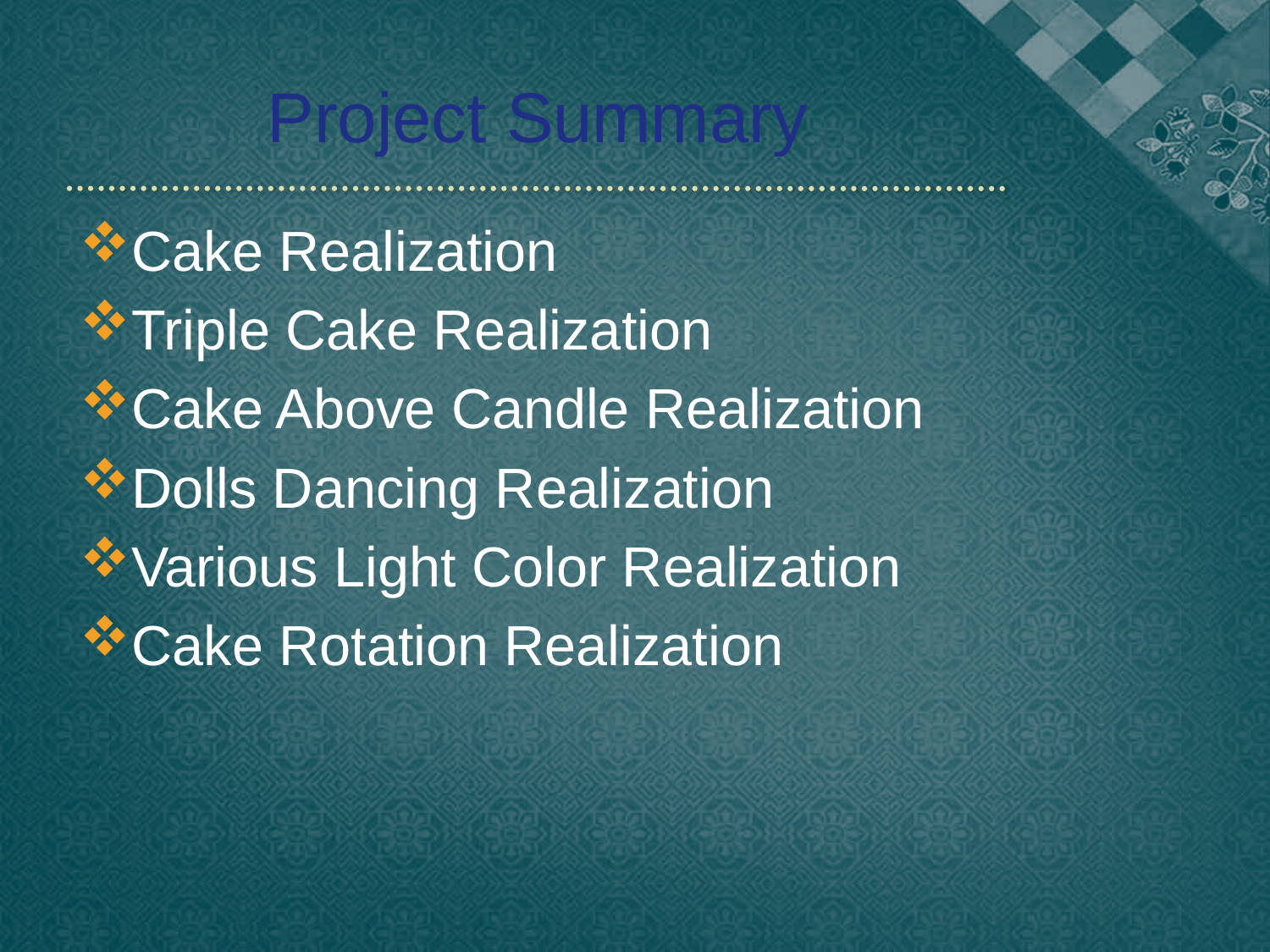

# Project Summary
Cake Realization
Triple Cake Realization
Cake Above Candle Realization
Dolls Dancing Realization
Various Light Color Realization
Cake Rotation Realization